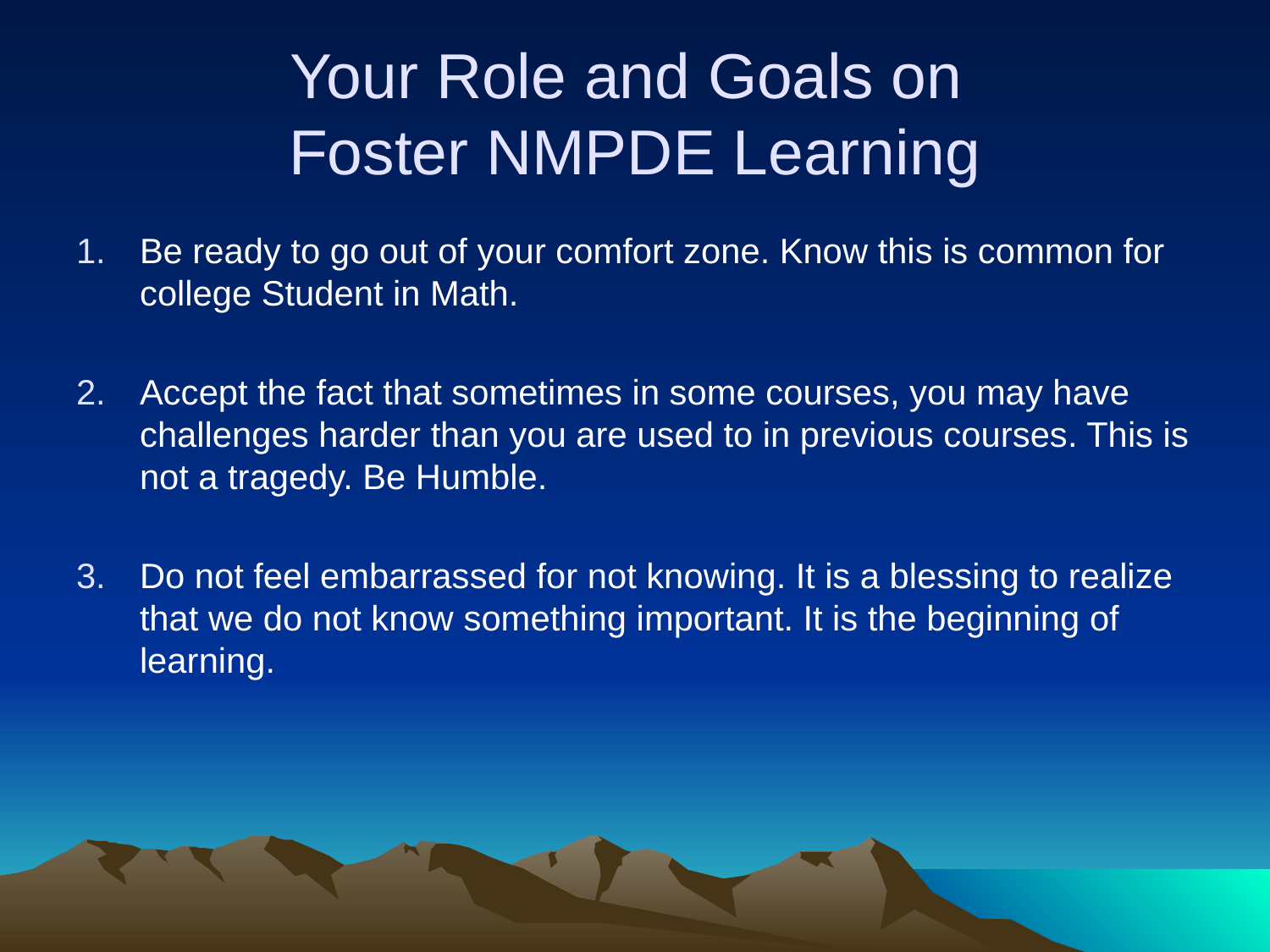

# Your Role and Goals on Foster NMPDE Learning
Be ready to go out of your comfort zone. Know this is common for college Student in Math.

Accept the fact that sometimes in some courses, you may have challenges harder than you are used to in previous courses. This is not a tragedy. Be Humble.

Do not feel embarrassed for not knowing. It is a blessing to realize that we do not know something important. It is the beginning of learning.